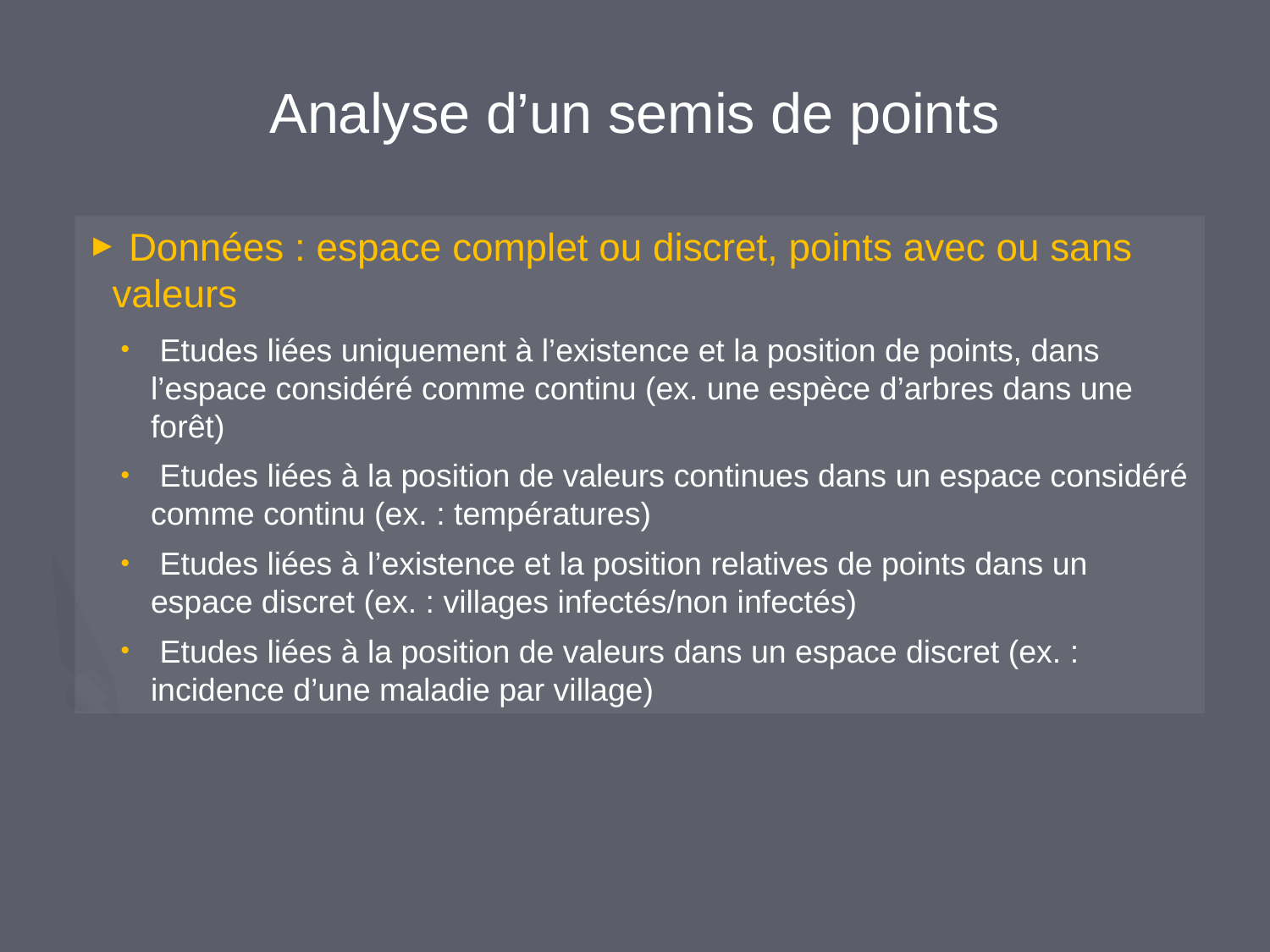

Analyse d’un semis de points
 Données : espace complet ou discret, points avec ou sans valeurs
 Etudes liées uniquement à l’existence et la position de points, dans l’espace considéré comme continu (ex. une espèce d’arbres dans une forêt)
 Etudes liées à la position de valeurs continues dans un espace considéré comme continu (ex. : températures)
 Etudes liées à l’existence et la position relatives de points dans un espace discret (ex. : villages infectés/non infectés)
 Etudes liées à la position de valeurs dans un espace discret (ex. : incidence d’une maladie par village)